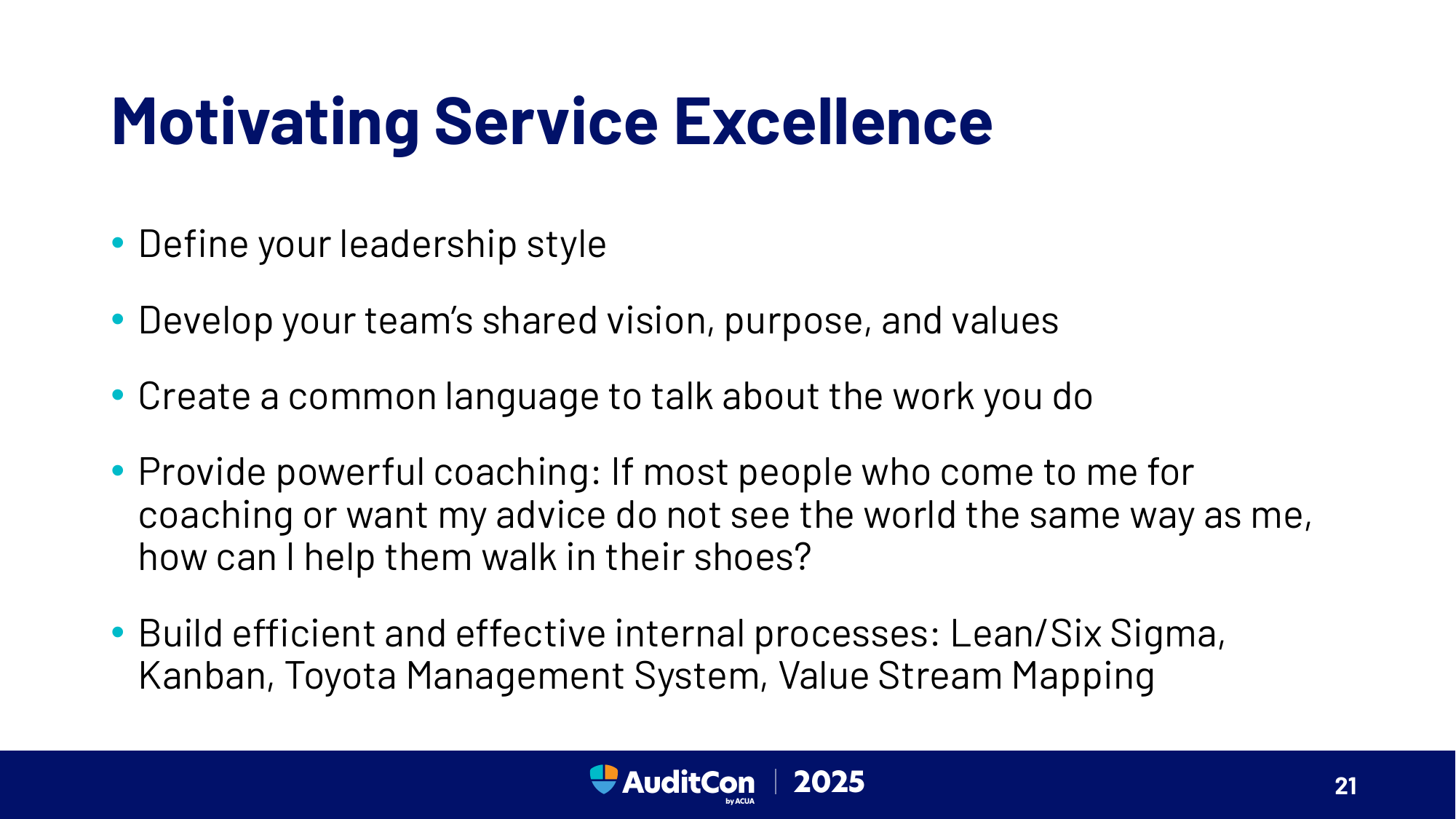

# Motivating Service Excellence
Define your leadership style
Develop your team’s shared vision, purpose, and values
Create a common language to talk about the work you do
Provide powerful coaching: If most people who come to me for coaching or want my advice do not see the world the same way as me, how can I help them walk in their shoes?
Build efficient and effective internal processes: Lean/Six Sigma, Kanban, Toyota Management System, Value Stream Mapping

21